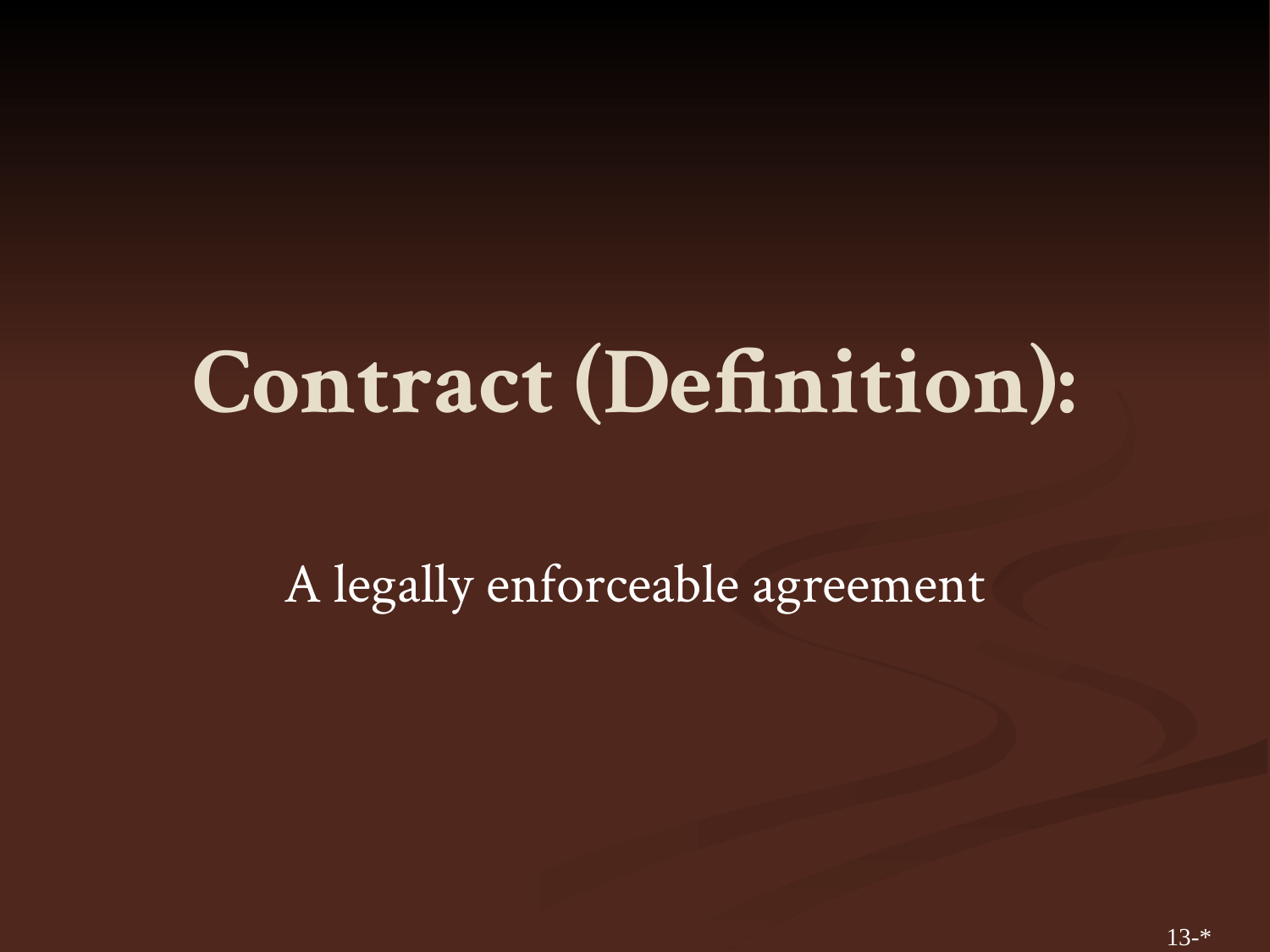

# Contract (Definition):
A legally enforceable agreement
13-*